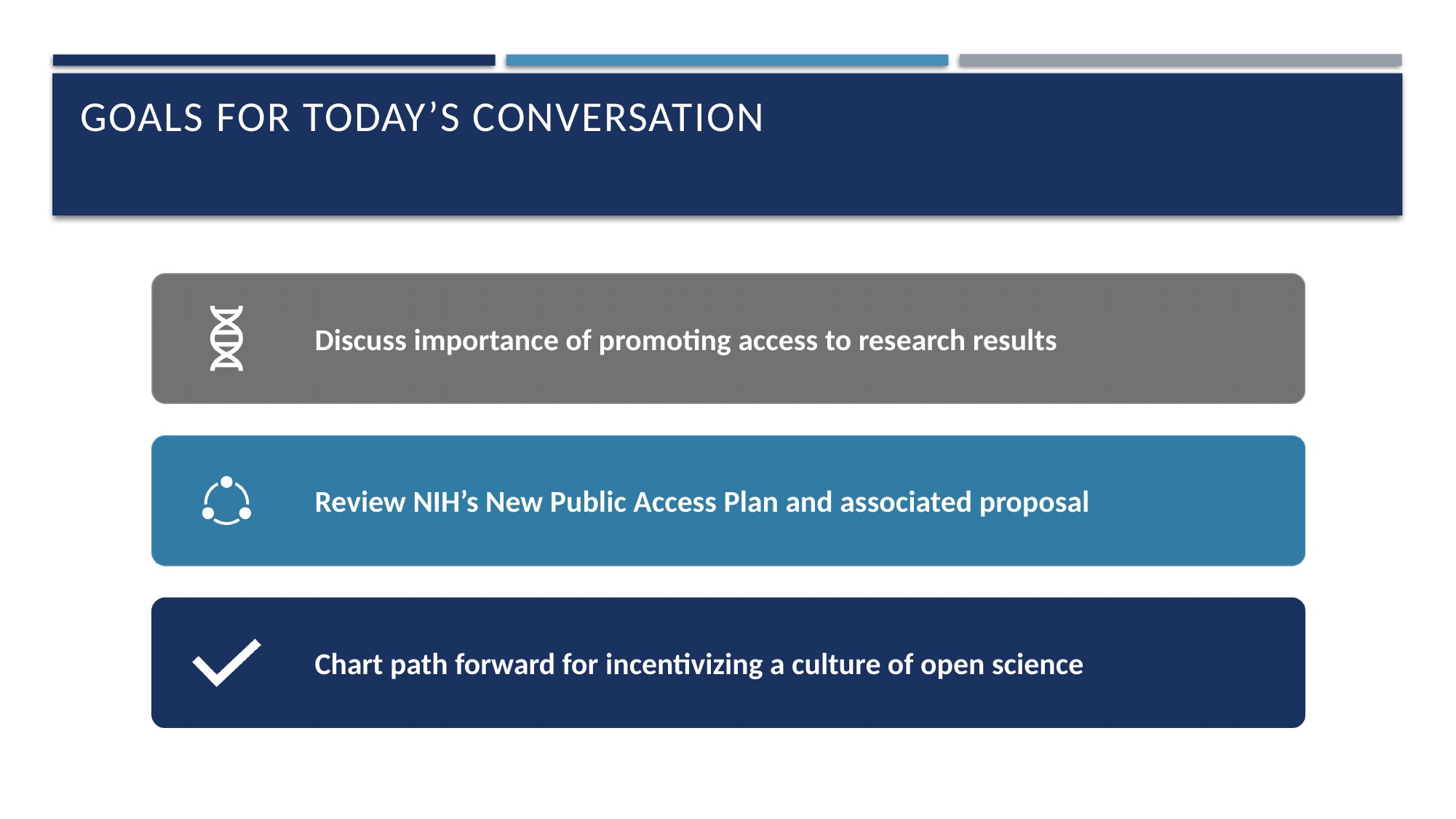

Goals for today’s conversation
Discuss importance of promoting access to research results
Review NIH’s New Public Access Plan and associated proposal
Chart path forward for incentivizing a culture of open science